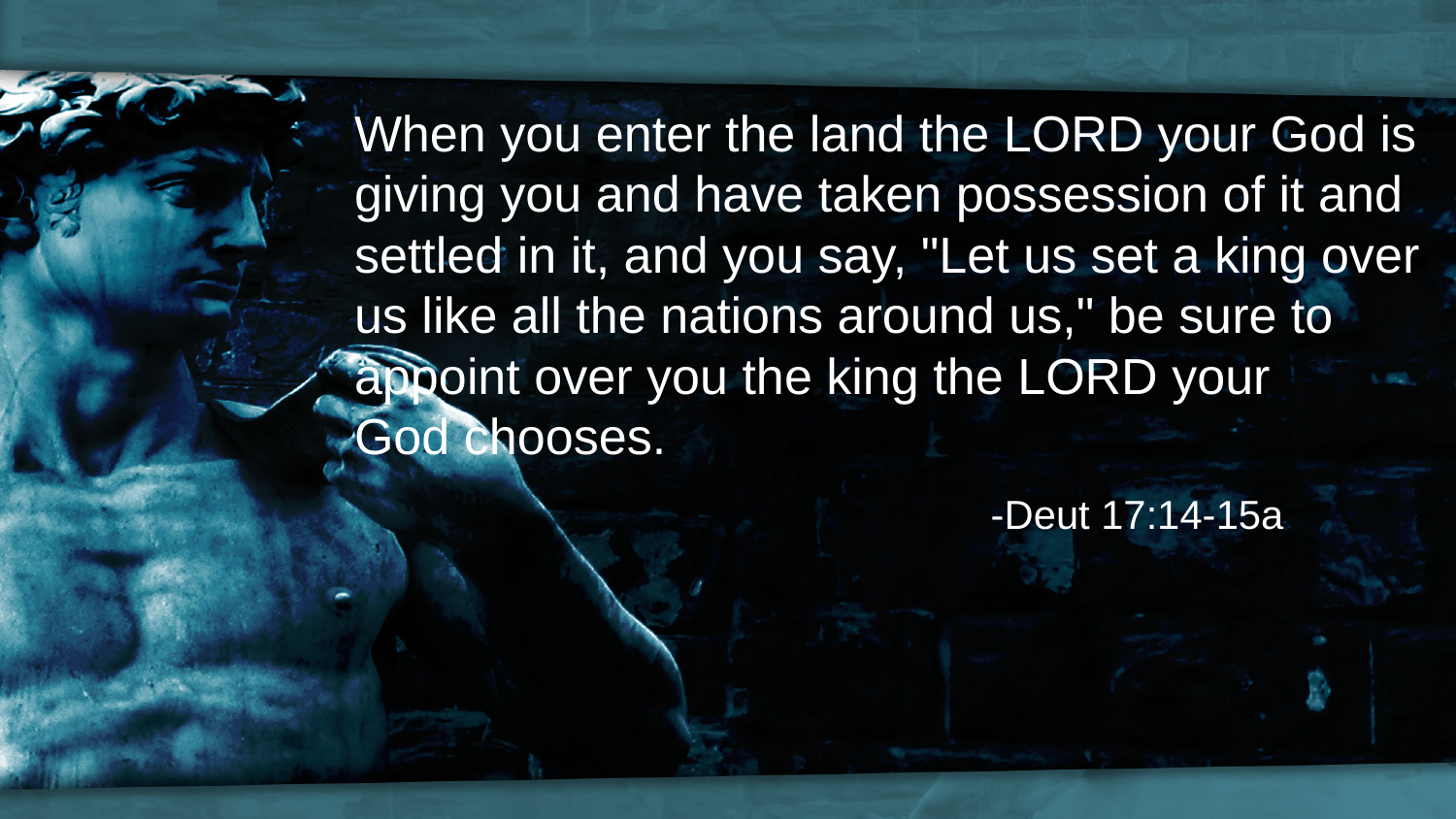

When you enter the land the LORD your God is giving you and have taken possession of it and settled in it, and you say, "Let us set a king over us like all the nations around us," be sure to 	appoint over you the king the LORD your 	  God chooses.
				   -Deut 17:14-15a